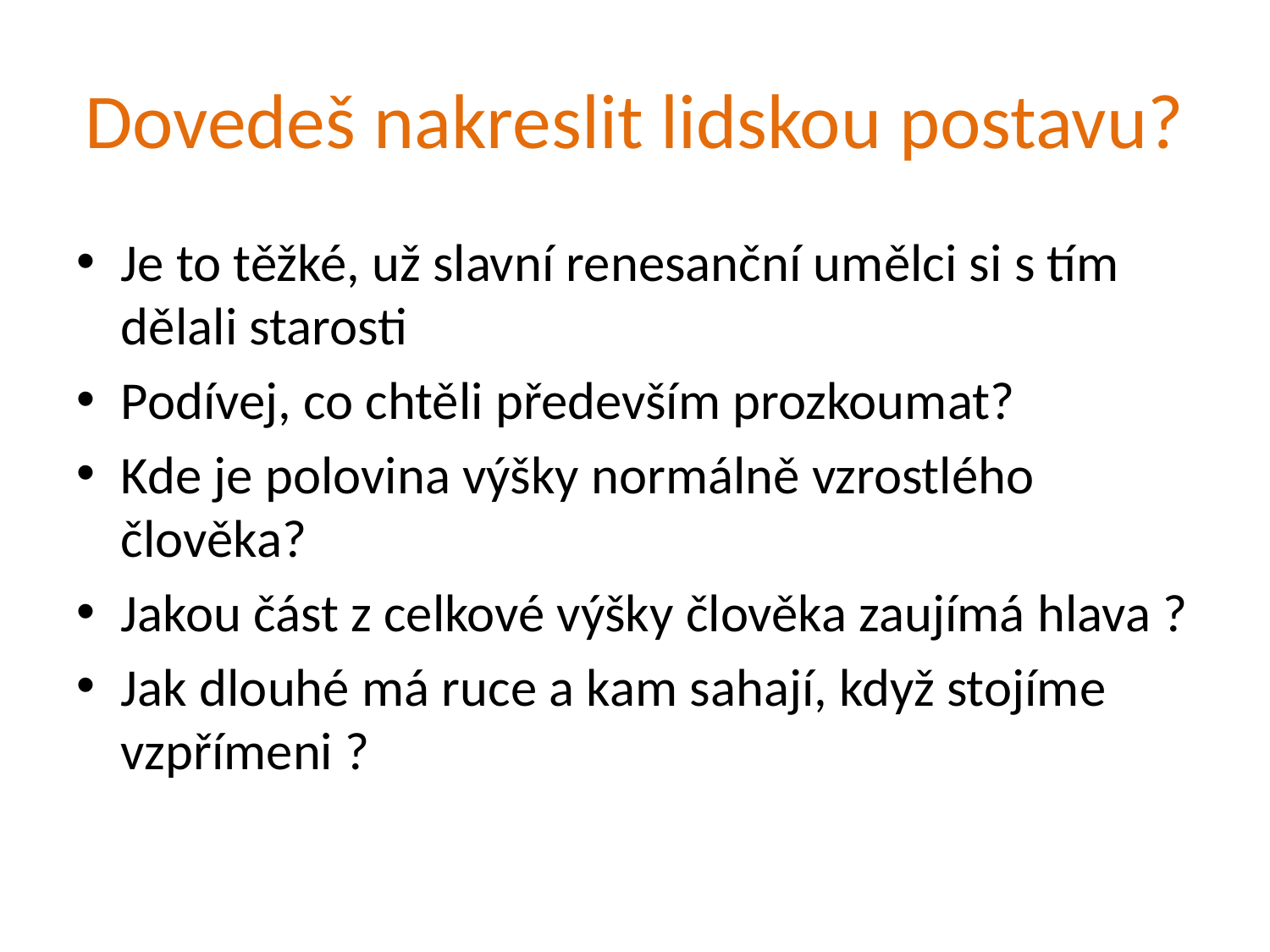

# Dovedeš nakreslit lidskou postavu?
Je to těžké, už slavní renesanční umělci si s tím dělali starosti
Podívej, co chtěli především prozkoumat?
Kde je polovina výšky normálně vzrostlého člověka?
Jakou část z celkové výšky člověka zaujímá hlava ?
Jak dlouhé má ruce a kam sahají, když stojíme vzpřímeni ?